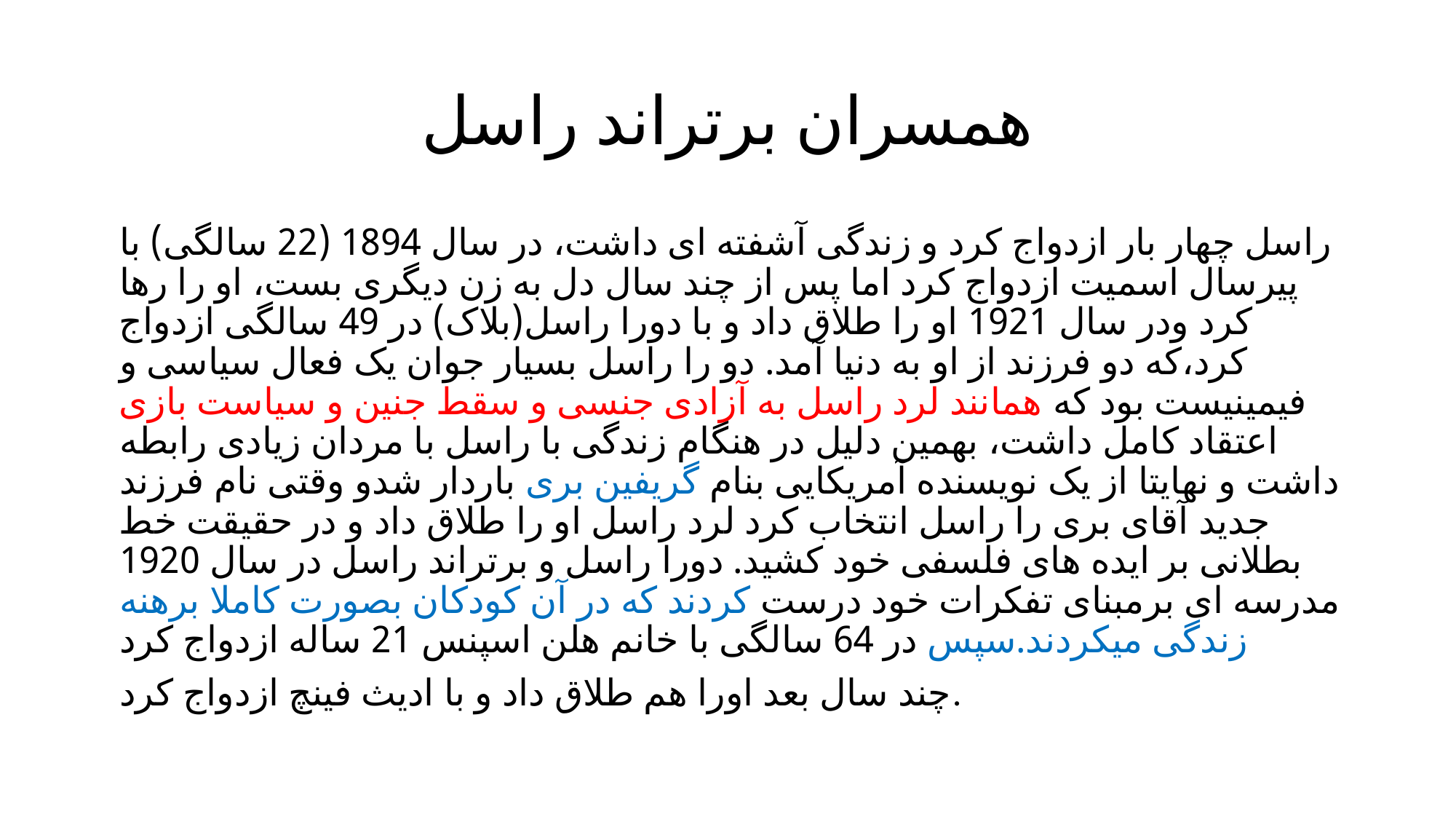

# همسران برتراند راسل
راسل چهار بار ازدواج کرد و زندگی آشفته ای داشت، در سال 1894 (22 سالگی) با پیرسال اسمیت ازدواج کرد اما پس از چند سال دل به زن دیگری بست، او را رها کرد ودر سال 1921 او را طلاق داد و با دورا راسل(بلاک) در 49 سالگی ازدواج کرد،که دو فرزند از او به دنیا آمد. دو را راسل بسیار جوان یک فعال سیاسی و فیمینیست بود که همانند لرد راسل به آزادی جنسی و سقط جنین و سیاست بازی اعتقاد کامل داشت، بهمین دلیل در هنگام زندگی با راسل با مردان زیادی رابطه داشت و نهایتا از یک نویسنده آمریکایی بنام گریفین بری باردار شدو وقتی نام فرزند جدید آقای بری را راسل انتخاب کرد لرد راسل او را طلاق داد و در حقیقت خط بطلانی بر ایده های فلسفی خود کشید. دورا راسل و برتراند راسل در سال 1920 مدرسه ای برمبنای تفکرات خود درست کردند که در آن کودکان بصورت کاملا برهنه زندگی میکردند.سپس در 64 سالگی با خانم هلن اسپنس 21 ساله ازدواج کرد
چند سال بعد اورا هم طلاق داد و با ادیث فینچ ازدواج کرد.